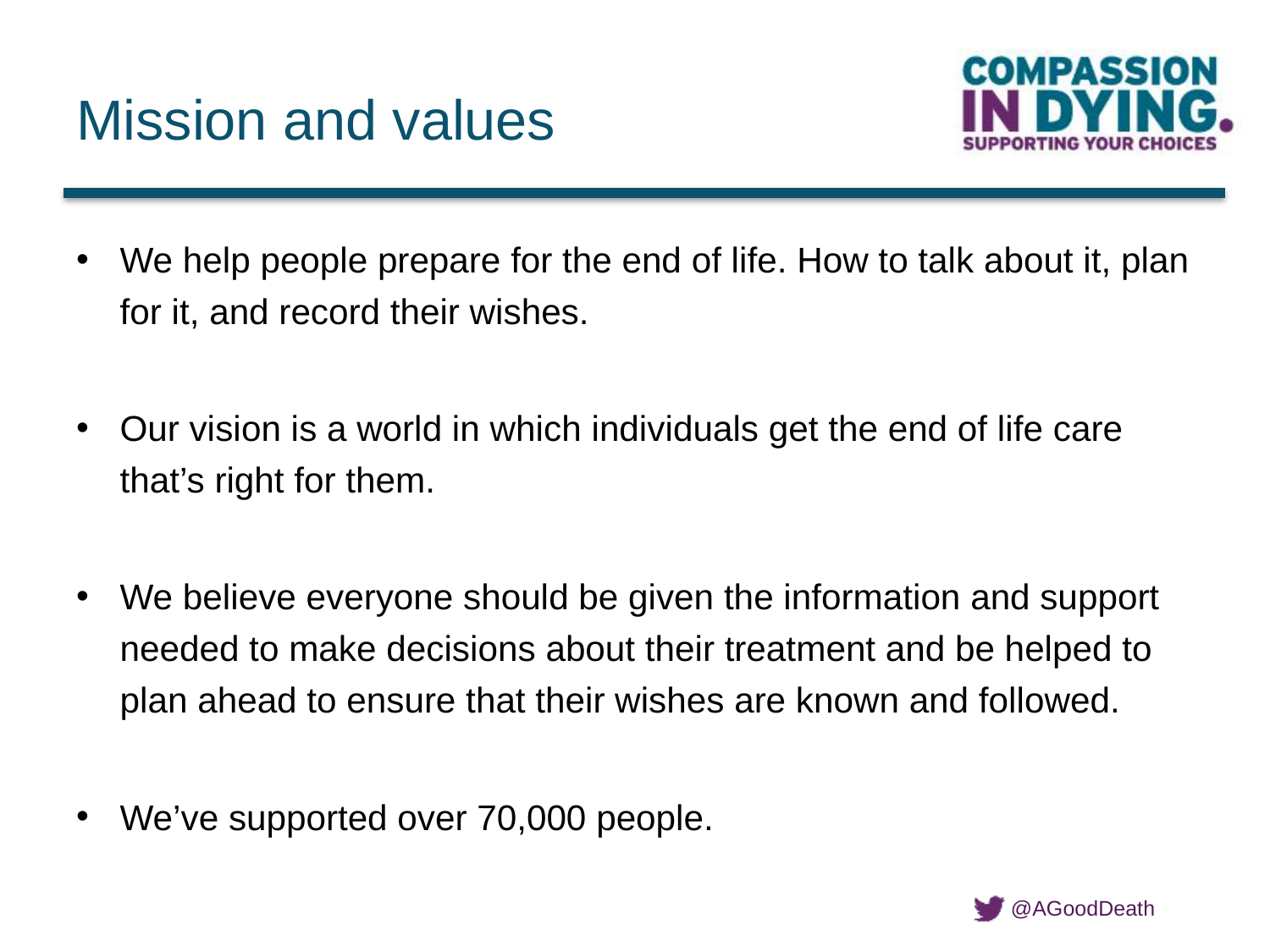

# Mission and values
We help people prepare for the end of life. How to talk about it, plan for it, and record their wishes.

Our vision is a world in which individuals get the end of life care that’s right for them.

We believe everyone should be given the information and support needed to make decisions about their treatment and be helped to plan ahead to ensure that their wishes are known and followed.

We’ve supported over 70,000 people.